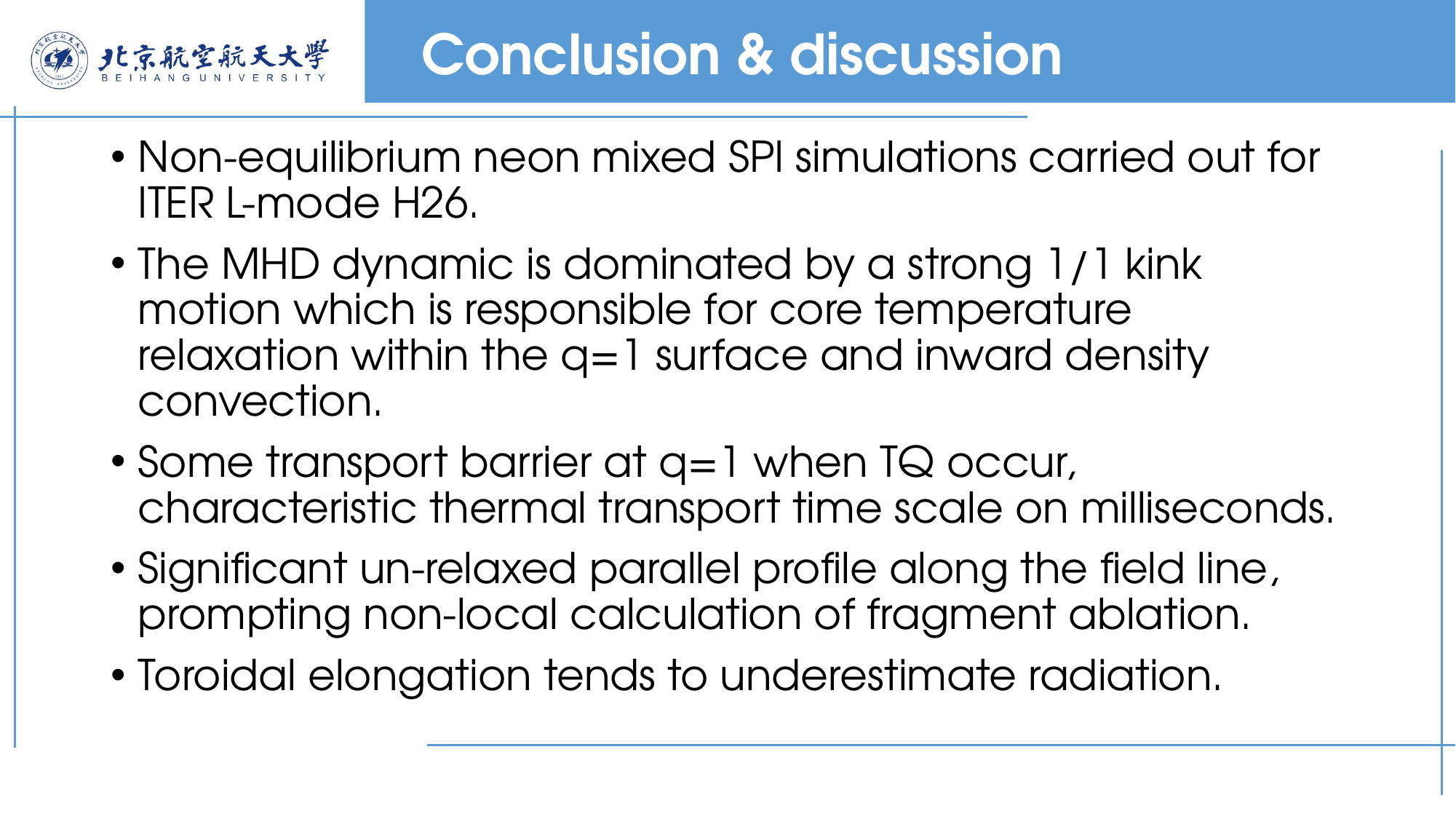

# Conclusion & discussion
Non-equilibrium neon mixed SPI simulations carried out for ITER L-mode H26.
The MHD dynamic is dominated by a strong 1/1 kink motion which is responsible for core temperature relaxation within the q=1 surface and inward density convection.
Some transport barrier at q=1 when TQ occur, characteristic thermal transport time scale on milliseconds.
Significant un-relaxed parallel profile along the field line, prompting non-local calculation of fragment ablation.
Toroidal elongation tends to underestimate radiation.